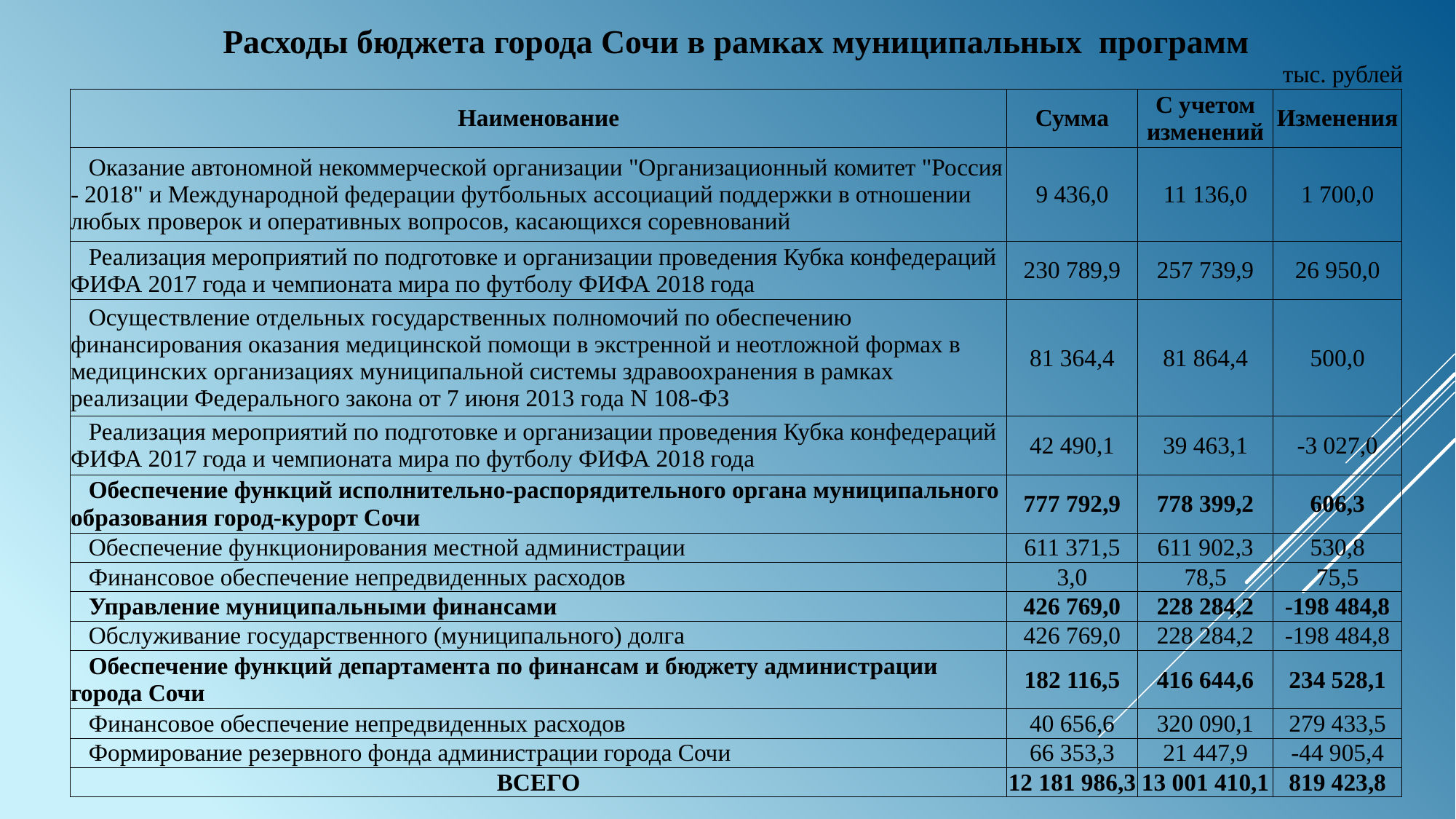

Расходы бюджета города Сочи в рамках муниципальных  программ
тыс. рублей
| Наименование | Сумма | С учетом изменений | Изменения |
| --- | --- | --- | --- |
| Оказание автономной некоммерческой организации "Организационный комитет "Россия - 2018" и Международной федерации футбольных ассоциаций поддержки в отношении любых проверок и оперативных вопросов, касающихся соревнований | 9 436,0 | 11 136,0 | 1 700,0 |
| Реализация мероприятий по подготовке и организации проведения Кубка конфедераций ФИФА 2017 года и чемпионата мира по футболу ФИФА 2018 года | 230 789,9 | 257 739,9 | 26 950,0 |
| Осуществление отдельных государственных полномочий по обеспечению финансирования оказания медицинской помощи в экстренной и неотложной формах в медицинских организациях муниципальной системы здравоохранения в рамках реализации Федерального закона от 7 июня 2013 года N 108-ФЗ | 81 364,4 | 81 864,4 | 500,0 |
| Реализация мероприятий по подготовке и организации проведения Кубка конфедераций ФИФА 2017 года и чемпионата мира по футболу ФИФА 2018 года | 42 490,1 | 39 463,1 | -3 027,0 |
| Обеспечение функций исполнительно-распорядительного органа муниципального образования город-курорт Сочи | 777 792,9 | 778 399,2 | 606,3 |
| Обеспечение функционирования местной администрации | 611 371,5 | 611 902,3 | 530,8 |
| Финансовое обеспечение непредвиденных расходов | 3,0 | 78,5 | 75,5 |
| Управление муниципальными финансами | 426 769,0 | 228 284,2 | -198 484,8 |
| Обслуживание государственного (муниципального) долга | 426 769,0 | 228 284,2 | -198 484,8 |
| Обеспечение функций департамента по финансам и бюджету администрации города Сочи | 182 116,5 | 416 644,6 | 234 528,1 |
| Финансовое обеспечение непредвиденных расходов | 40 656,6 | 320 090,1 | 279 433,5 |
| Формирование резервного фонда администрации города Сочи | 66 353,3 | 21 447,9 | -44 905,4 |
| ВСЕГО | 12 181 986,3 | 13 001 410,1 | 819 423,8 |